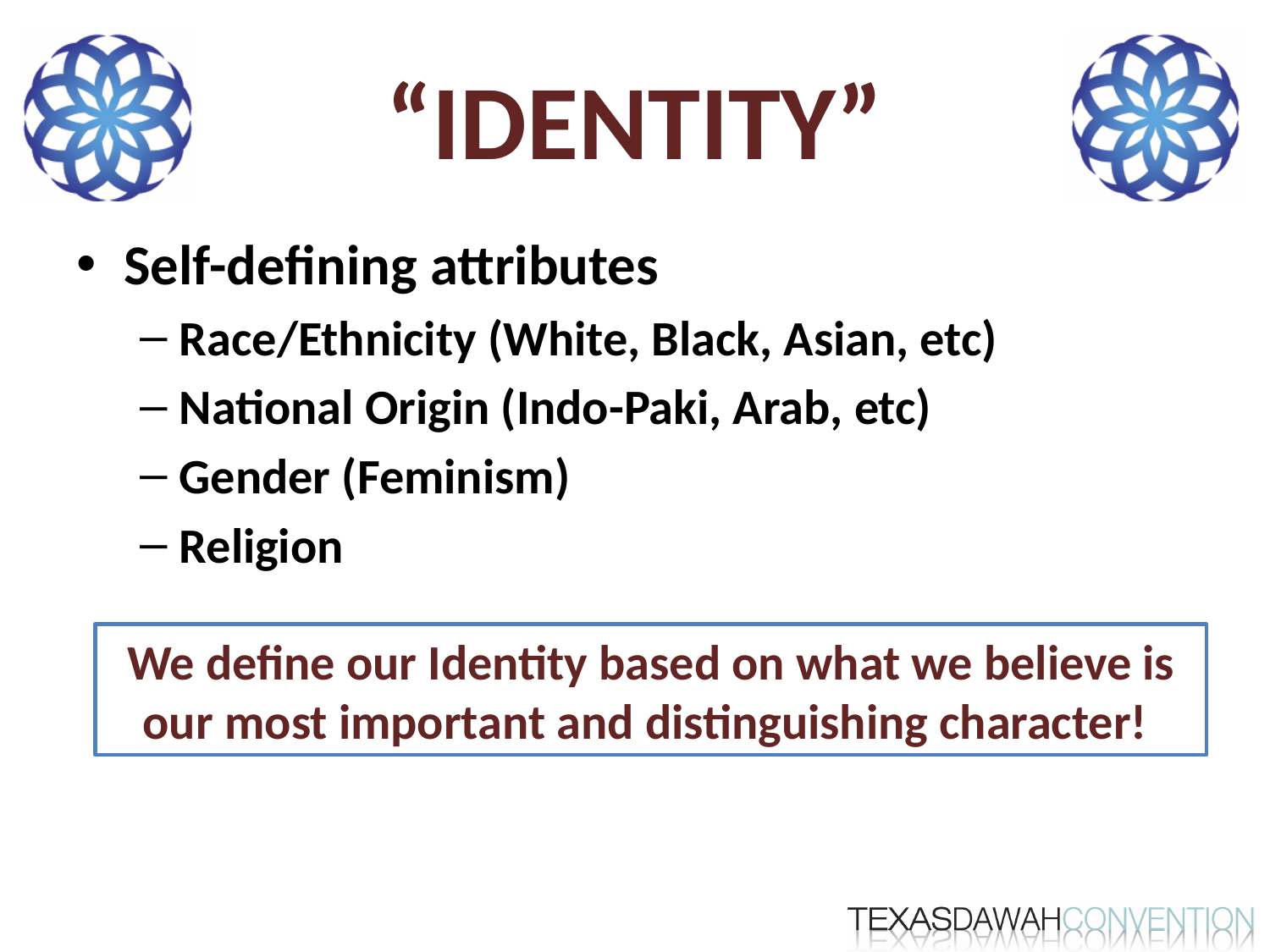

# “IDENTITY”
Self-defining attributes
Race/Ethnicity (White, Black, Asian, etc)
National Origin (Indo-Paki, Arab, etc)
Gender (Feminism)
Religion

We define our Identity based on what we believe is our most important and distinguishing character!